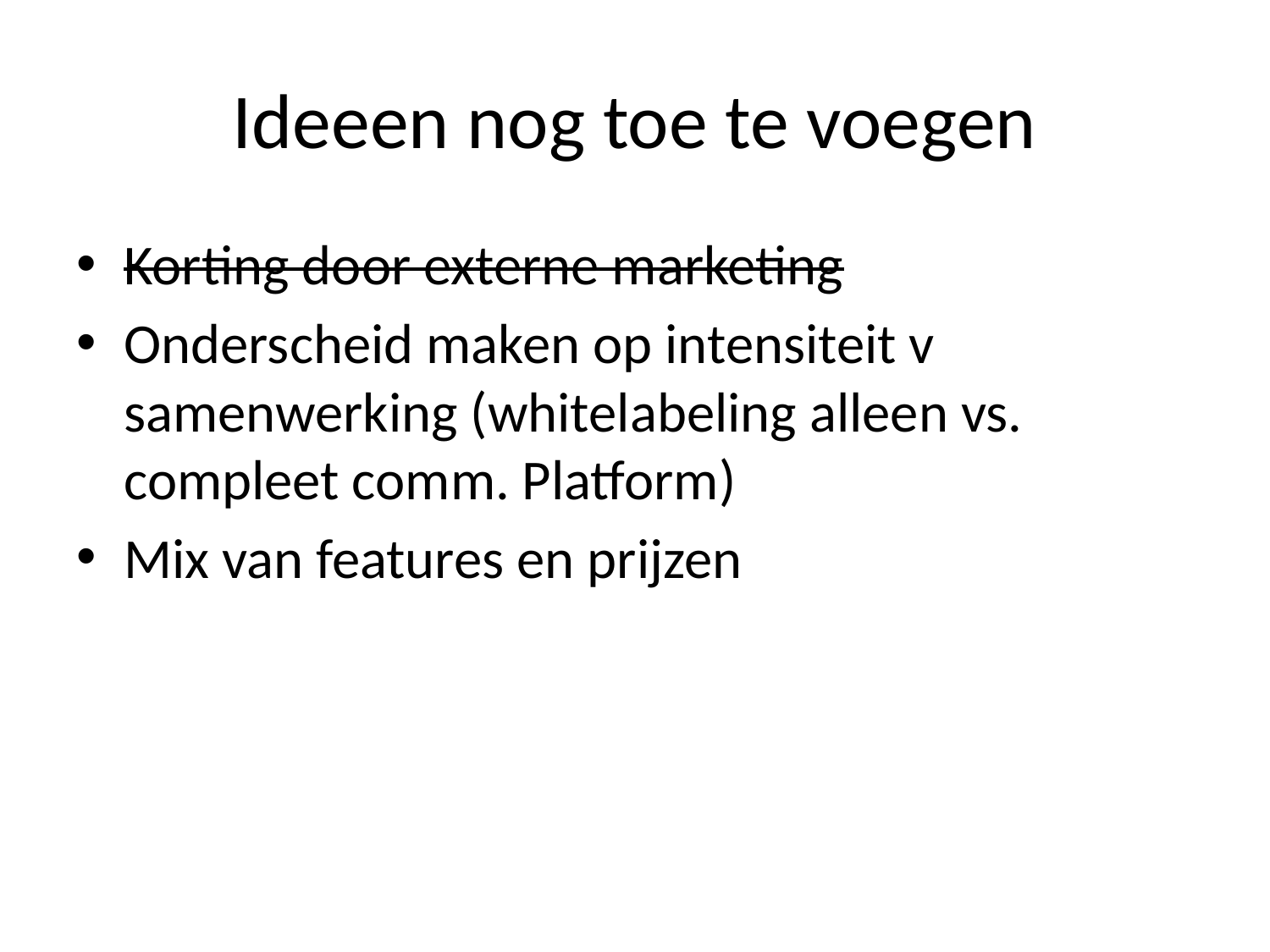

# Ideeen nog toe te voegen
Korting door externe marketing
Onderscheid maken op intensiteit v samenwerking (whitelabeling alleen vs. compleet comm. Platform)
Mix van features en prijzen